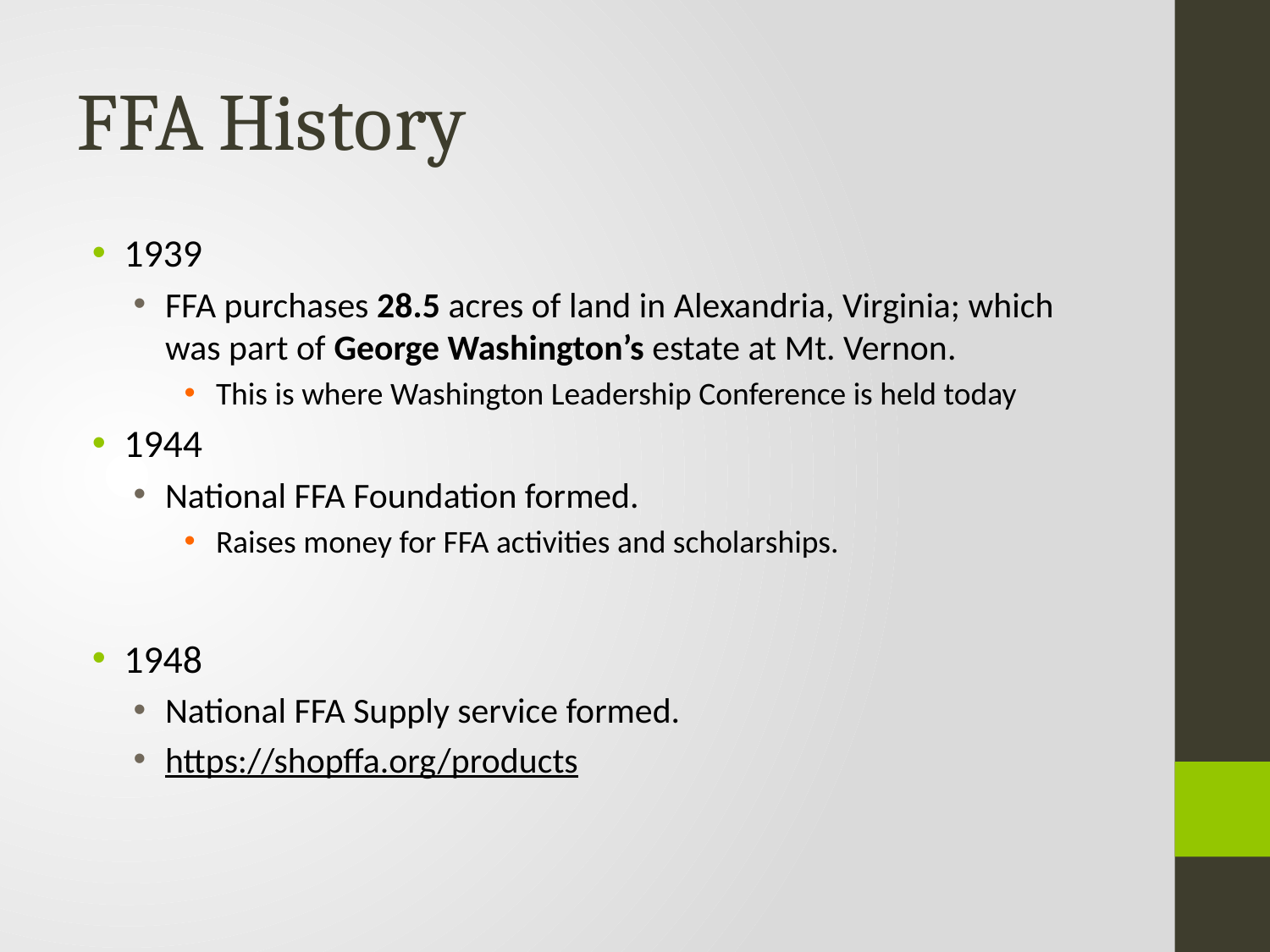

# FFA History
1939
FFA purchases 28.5 acres of land in Alexandria, Virginia; which was part of George Washington’s estate at Mt. Vernon.
This is where Washington Leadership Conference is held today
1944
National FFA Foundation formed.
Raises money for FFA activities and scholarships.

1948
National FFA Supply service formed.
https://shopffa.org/products